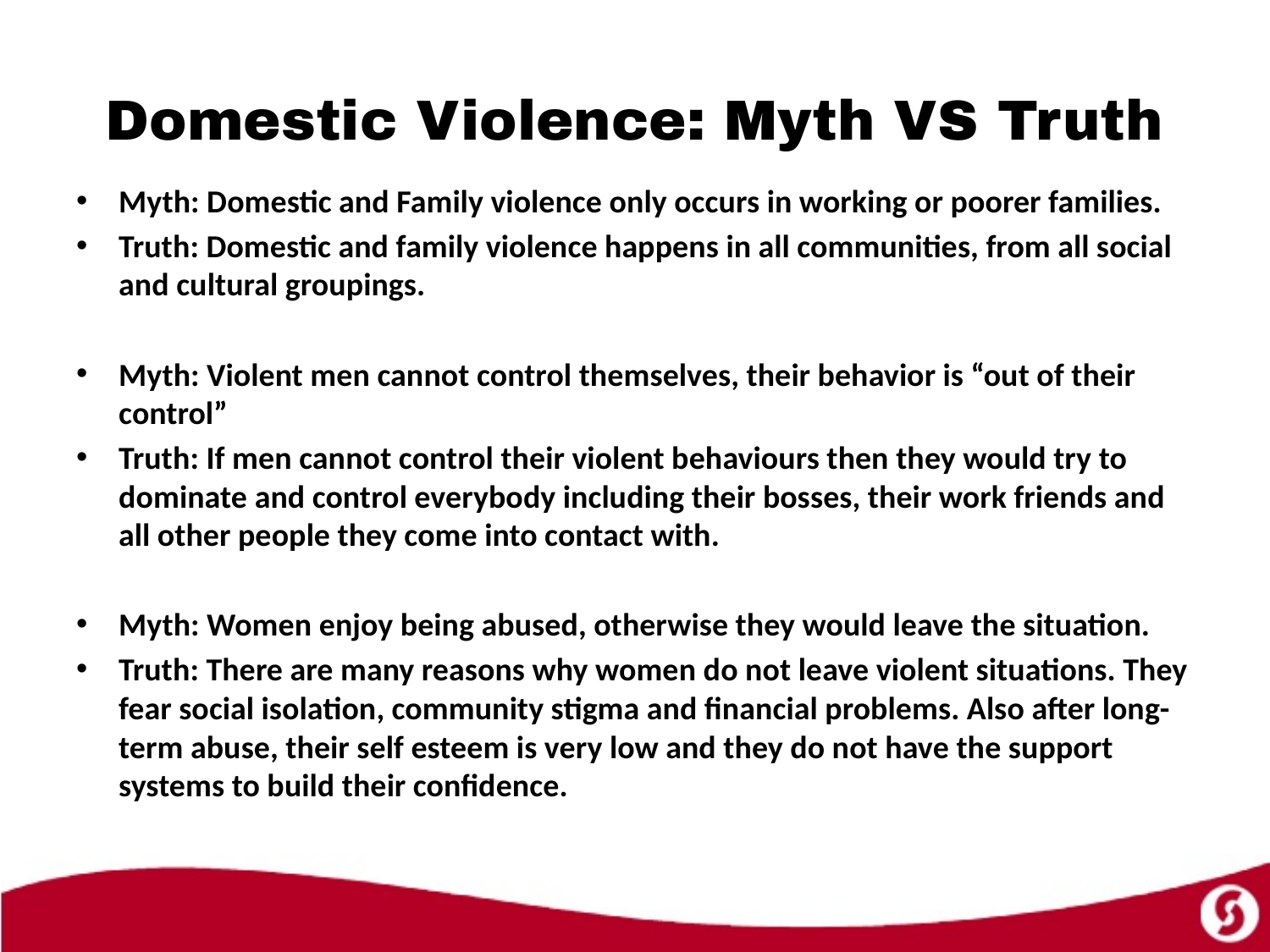

# Domestic Violence: Myth VS Truth
Myth: Domestic and Family violence only occurs in working or poorer families.
Truth: Domestic and family violence happens in all communities, from all social and cultural groupings.

Myth: Violent men cannot control themselves, their behavior is “out of their control”
Truth: If men cannot control their violent behaviours then they would try to dominate and control everybody including their bosses, their work friends and all other people they come into contact with.

Myth: Women enjoy being abused, otherwise they would leave the situation.
Truth: There are many reasons why women do not leave violent situations. They fear social isolation, community stigma and financial problems. Also after long-term abuse, their self esteem is very low and they do not have the support systems to build their confidence.